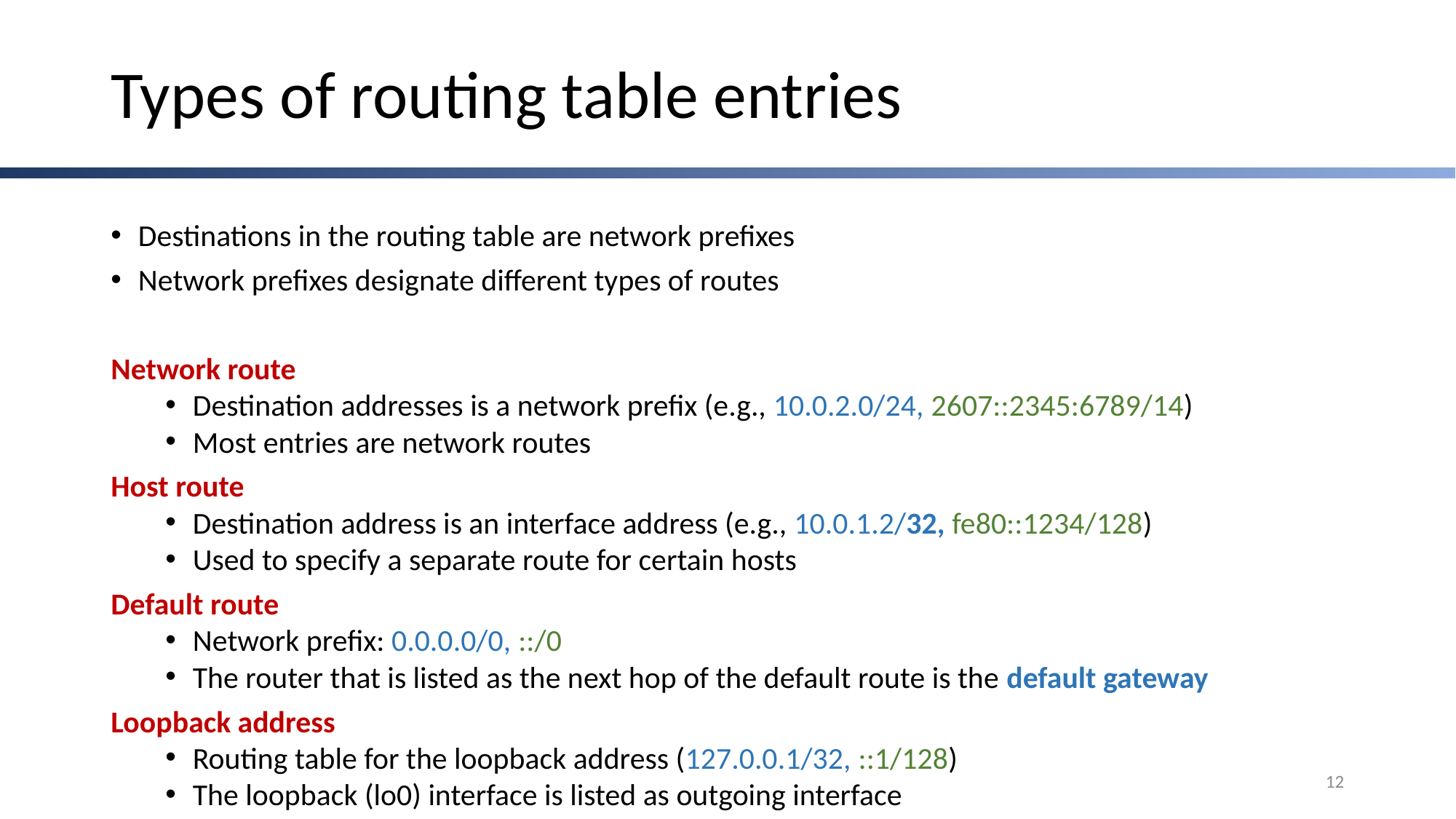

# Types of routing table entries
Destinations in the routing table are network prefixes
Network prefixes designate different types of routes

Network route
Destination addresses is a network prefix (e.g., 10.0.2.0/24, 2607::2345:6789/14)
Most entries are network routes
Host route
Destination address is an interface address (e.g., 10.0.1.2/32, fe80::1234/128)
Used to specify a separate route for certain hosts
Default route
Network prefix: 0.0.0.0/0, ::/0
The router that is listed as the next hop of the default route is the default gateway
Loopback address
Routing table for the loopback address (127.0.0.1/32, ::1/128)
The loopback (lo0) interface is listed as outgoing interface
12